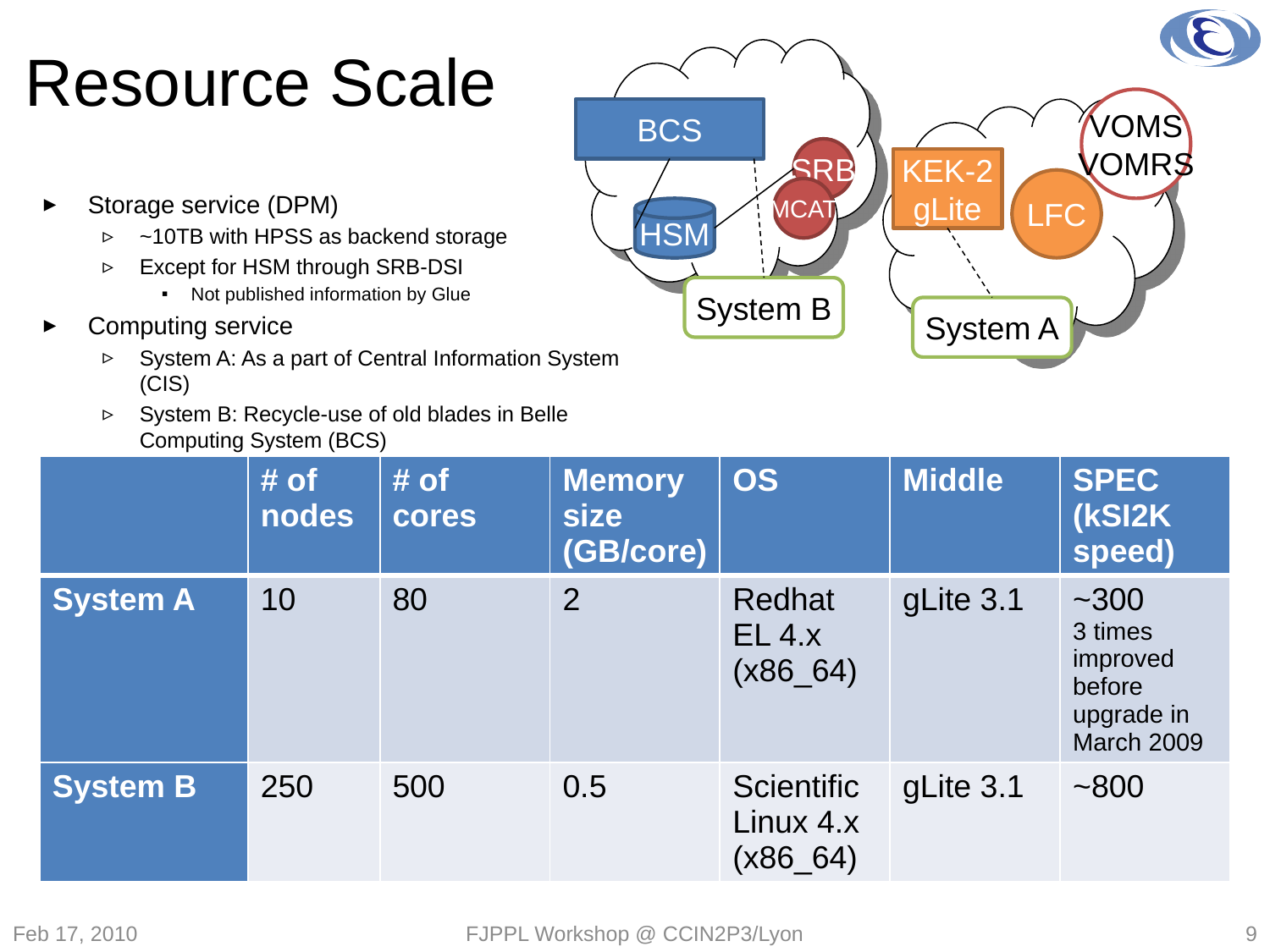

# Resource Scale

VOMS
VOMRS
BCS

SRB
KEK-2
gLite
LFC
Storage service (DPM)
~10TB with HPSS as backend storage
Except for HSM through SRB-DSI
Not published information by Glue
Computing service
System A: As a part of Central Information System (CIS)
System B: Recycle-use of old blades in Belle Computing System (BCS)
MCAT
HSM
System B
System A
|  | # of nodes | # of cores | Memory size (GB/core) | OS | Middle | SPEC (kSI2K speed) |
| --- | --- | --- | --- | --- | --- | --- |
| System A | 10 | 80 | 2 | Redhat EL 4.x (x86\_64) | gLite 3.1 | ~300 3 times improved before upgrade in March 2009 |
| System B | 250 | 500 | 0.5 | Scientific Linux 4.x (x86\_64) | gLite 3.1 | ~800 |
Feb 17, 2010
FJPPL Workshop @ CCIN2P3/Lyon
9